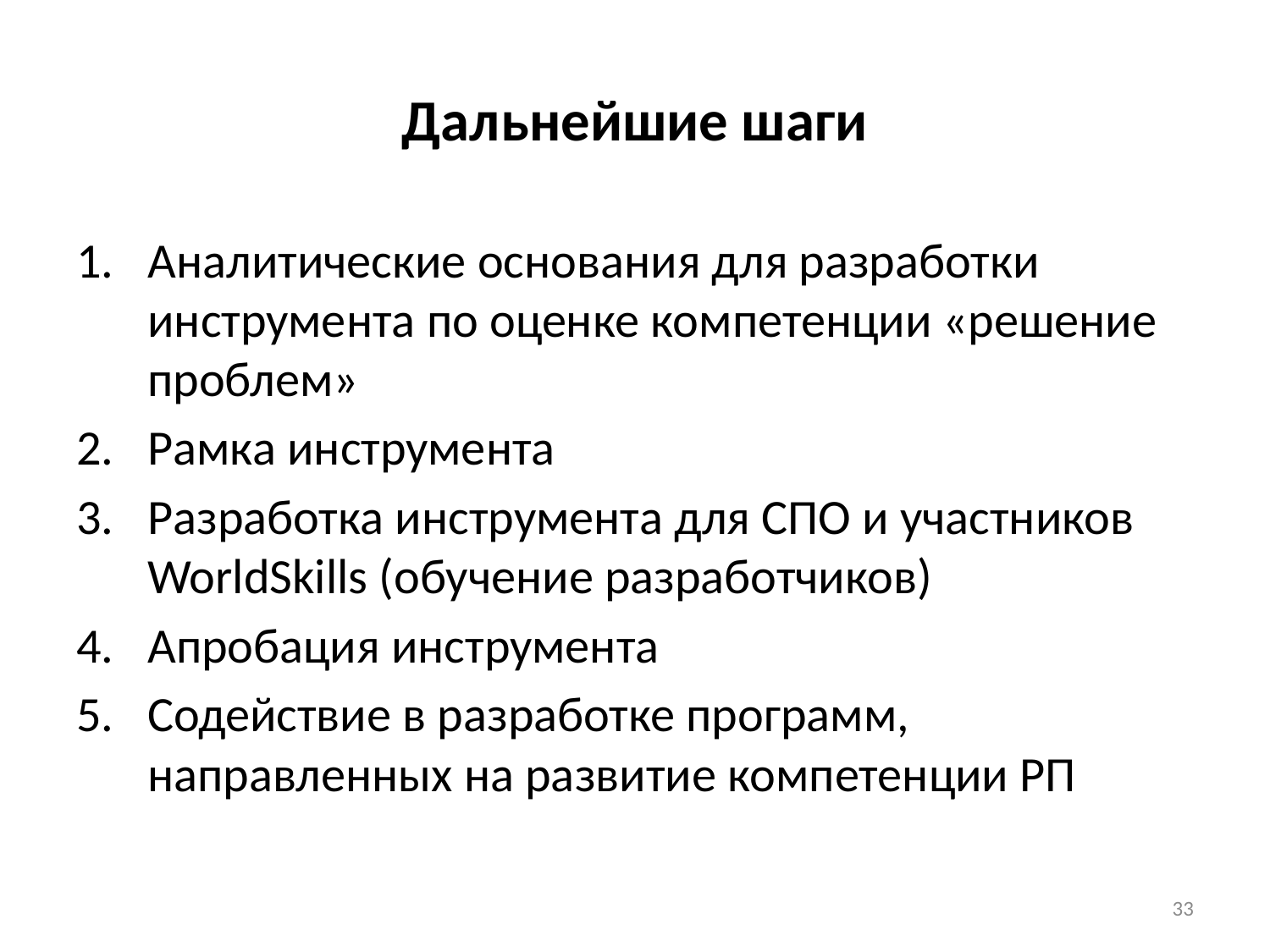

# Дальнейшие шаги
Аналитические основания для разработки инструмента по оценке компетенции «решение проблем»
Рамка инструмента
Разработка инструмента для СПО и участников WorldSkills (обучение разработчиков)
Апробация инструмента
Содействие в разработке программ, направленных на развитие компетенции РП

33